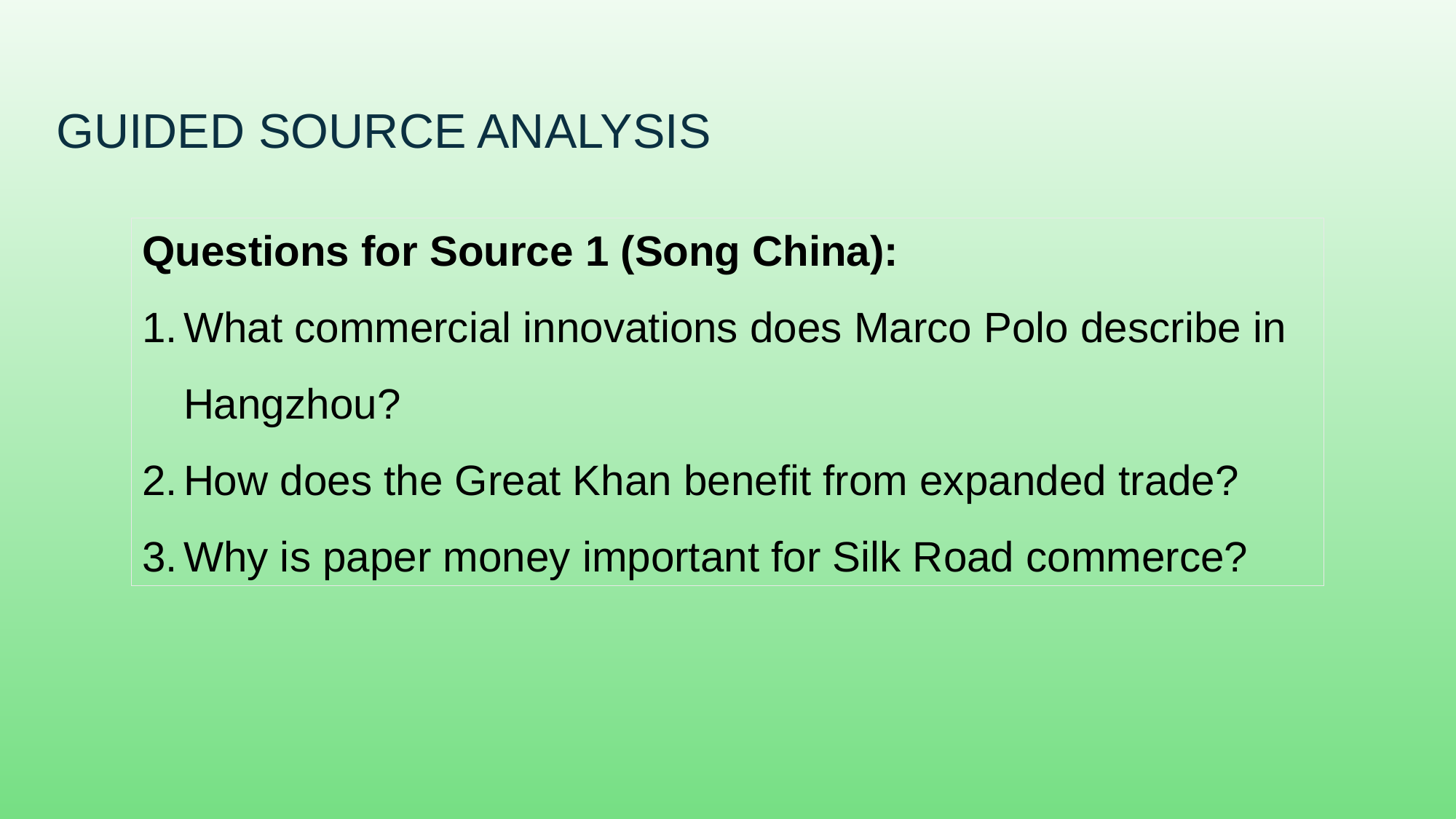

# Guided Source Analysis
Questions for Source 1 (Song China):
What commercial innovations does Marco Polo describe in Hangzhou?
How does the Great Khan benefit from expanded trade?
Why is paper money important for Silk Road commerce?